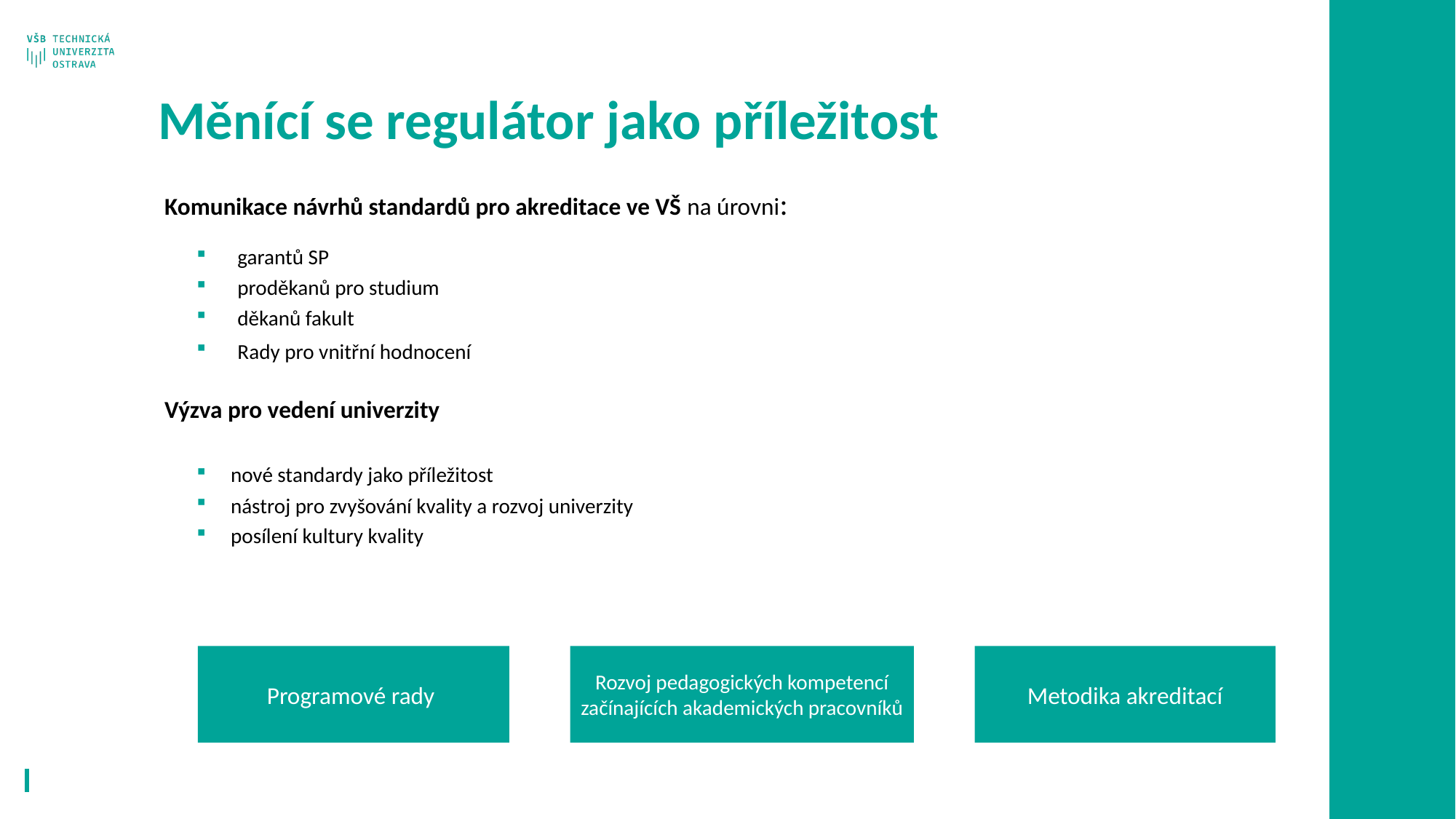

# Měnící se regulátor jako příležitost
Komunikace návrhů standardů pro akreditace ve VŠ na úrovni:

garantů SP
proděkanů pro studium
děkanů fakult
Rady pro vnitřní hodnocení

Výzva pro vedení univerzity

nové standardy jako příležitost
nástroj pro zvyšování kvality a rozvoj univerzity
posílení kultury kvality

Programové rady
Rozvoj pedagogických kompetencí začínajících akademických pracovníků
Metodika akreditací